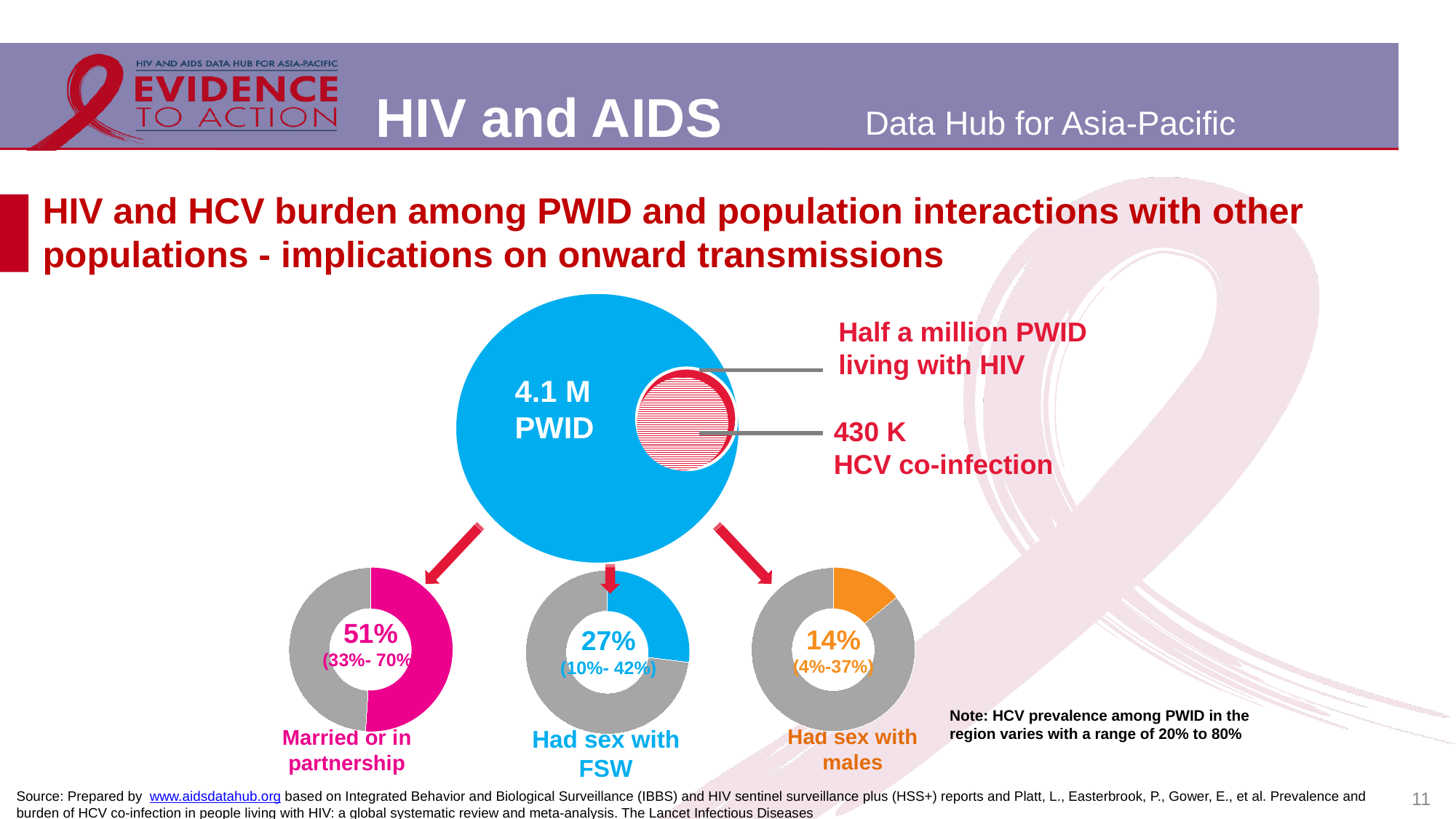

# HIV and HCV burden among PWID and population interactions with other populations - implications on onward transmissions

Half a million PWID living with HIV
430 K
HCV co-infection
4.1 M
PWID

### Chart

| Category |  |
|---|---|

### Chart

| Category |  |
|---|---|

### Chart

| Category |  |
|---|---|
51%
(33%- 70%)
14%
(4%-37%)
27%
(10%- 42%)

Had sex with FSW
Had sex with males
Married or in partnership

Note: HCV prevalence among PWID in the region varies with a range of 20% to 80%
11
Source: Prepared by  www.aidsdatahub.org based on Integrated Behavior and Biological Surveillance (IBBS) and HIV sentinel surveillance plus (HSS+) reports and Platt, L., Easterbrook, P., Gower, E., et al. Prevalence and burden of HCV co-infection in people living with HIV: a global systematic review and meta-analysis. The Lancet Infectious Diseases